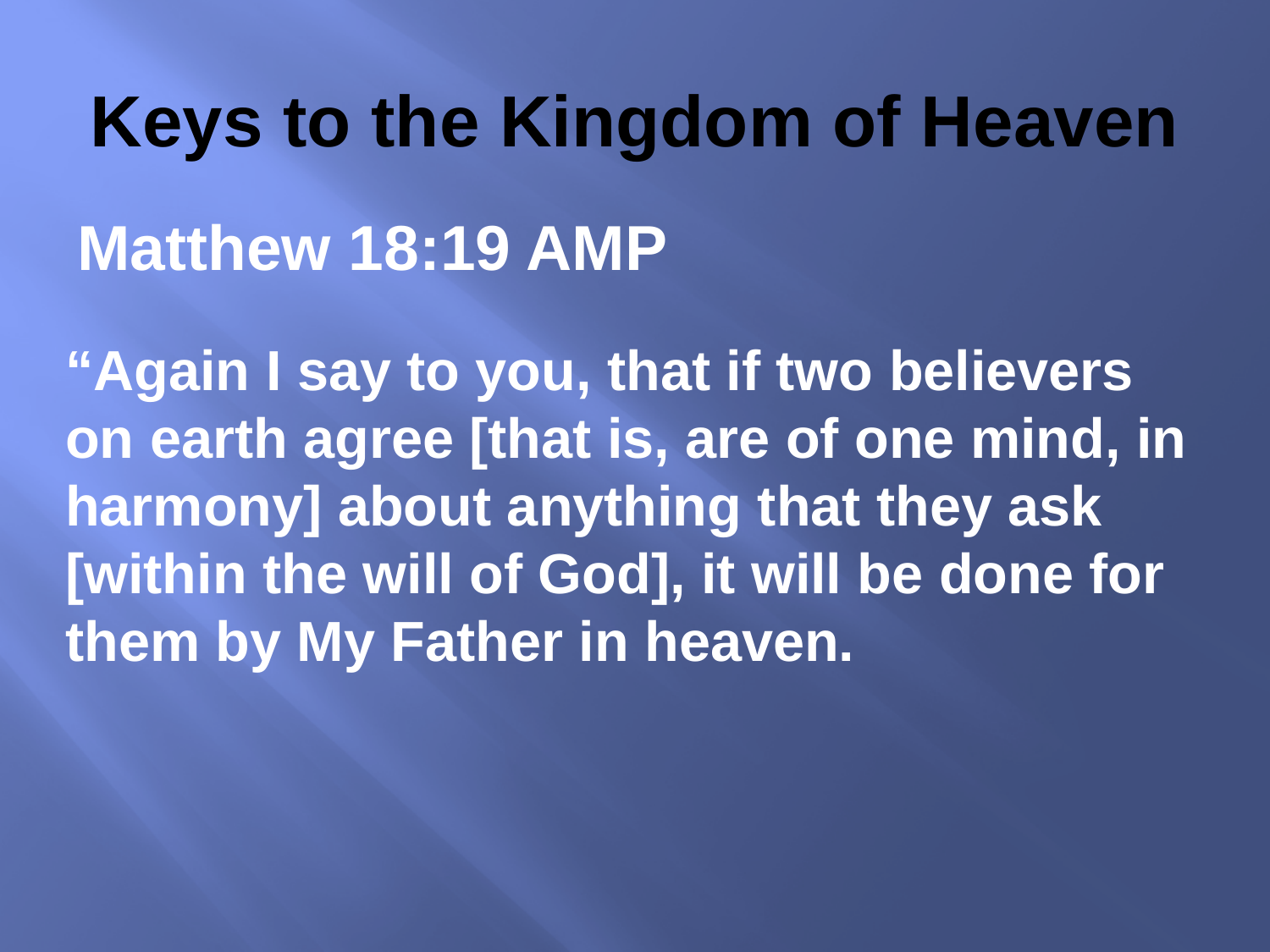

# Keys to the Kingdom of Heaven
 Matthew 18:19 AMP

“Again I say to you, that if two believers on earth agree [that is, are of one mind, in harmony] about anything that they ask [within the will of God], it will be done for them by My Father in heaven.